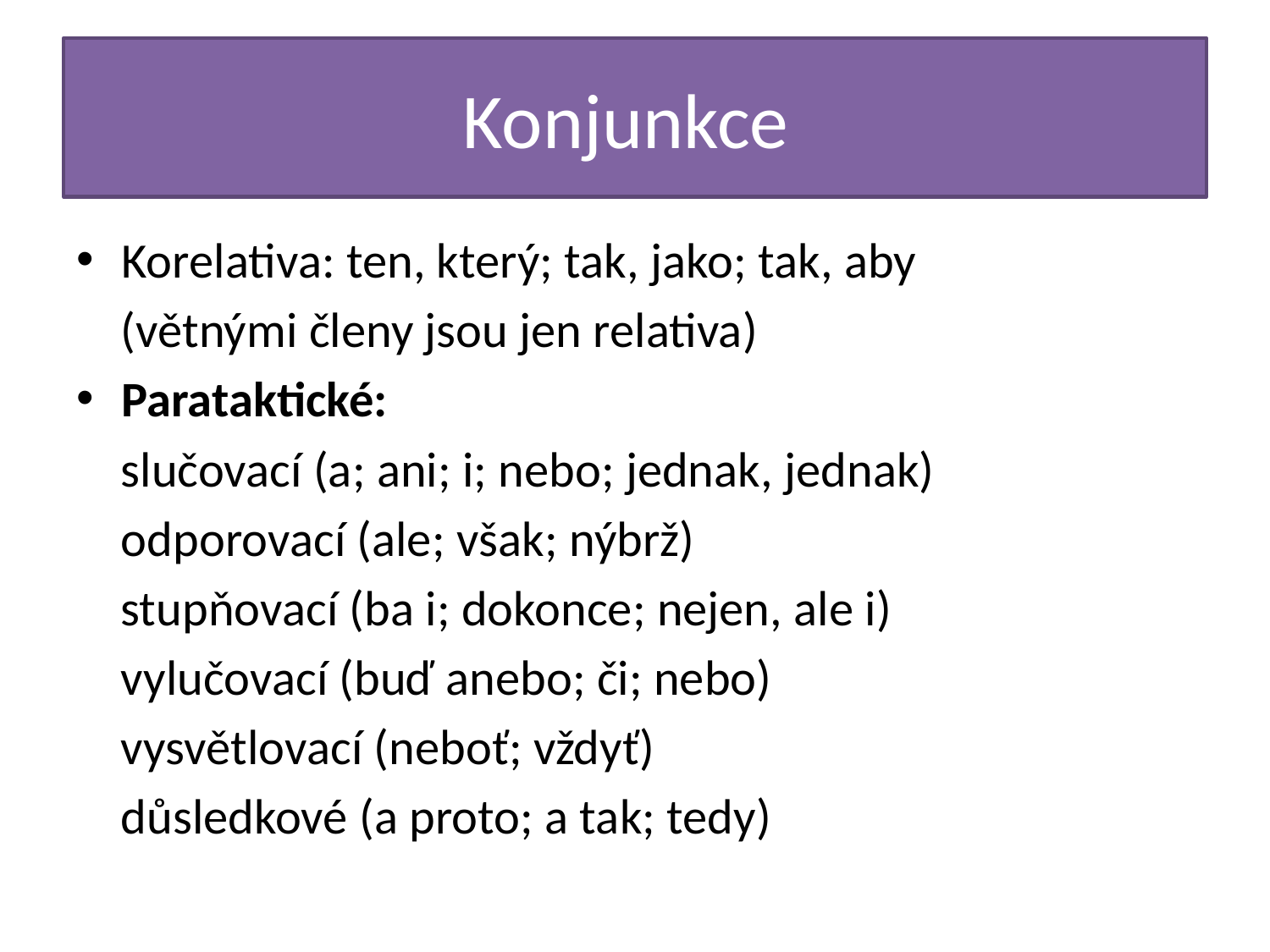

# Konjunkce
Korelativa: ten, který; tak, jako; tak, aby
    (větnými členy jsou jen relativa)
Parataktické:
    slučovací (a; ani; i; nebo; jednak, jednak)
    odporovací (ale; však; nýbrž)
    stupňovací (ba i; dokonce; nejen, ale i)
    vylučovací (buď anebo; či; nebo)
    vysvětlovací (neboť; vždyť)
    důsledkové (a proto; a tak; tedy)